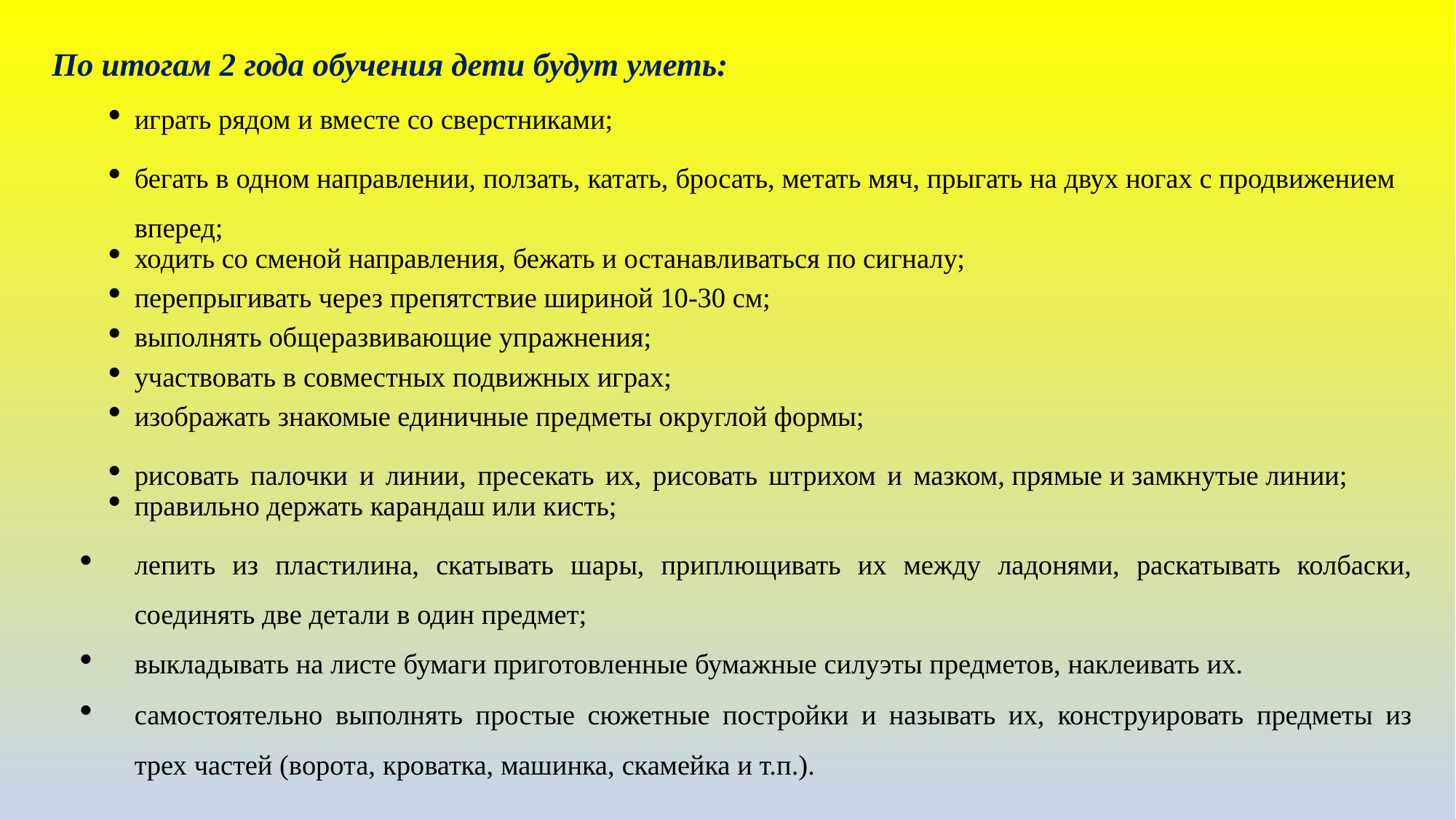

По итогам 2 года обучения дети будут уметь:
играть рядом и вместе со сверстниками;
бегать в одном направлении, ползать, катать, бросать, метать мяч, прыгать на двух ногах с продвижением вперед;
ходить со сменой направления, бежать и останавливаться по сигналу;
перепрыгивать через препятствие шириной 10-30 см;
выполнять общеразвивающие упражнения;
участвовать в совместных подвижных играх;
изображать знакомые единичные предметы округлой формы;
рисовать палочки и линии, пресекать их, рисовать штрихом и мазком, прямые и замкнутые линии;
правильно держать карандаш или кисть;
лепить из пластилина, скатывать шары, приплющивать их между ладонями, раскатывать колбаски, соединять две детали в один предмет;
выкладывать на листе бумаги приготовленные бумажные силуэты предметов, наклеивать их.
самостоятельно выполнять простые сюжетные постройки и называть их, конструировать предметы из трех частей (ворота, кроватка, машинка, скамейка и т.п.).